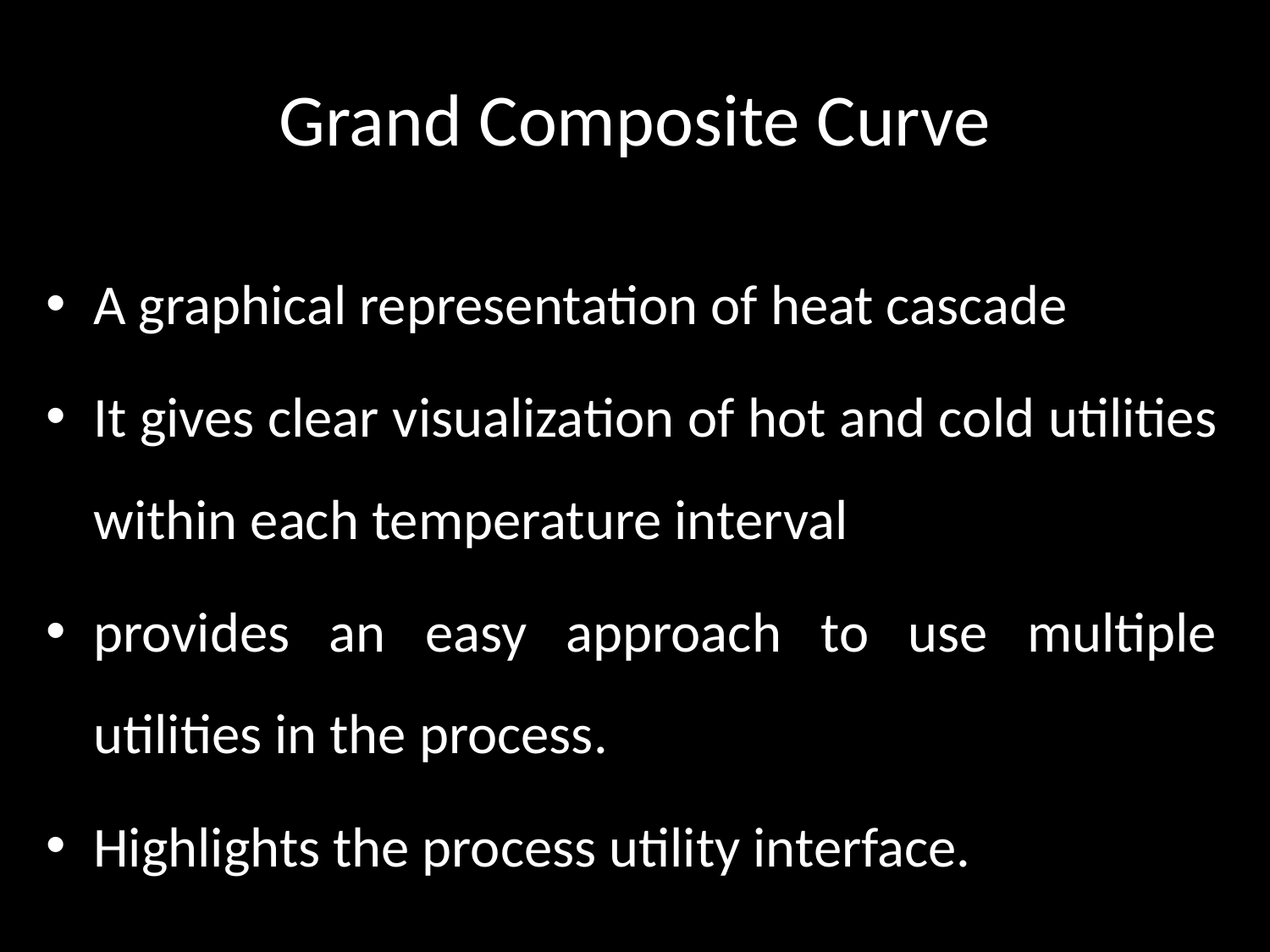

# Grand Composite Curve
A graphical representation of heat cascade
It gives clear visualization of hot and cold utilities within each temperature interval
provides an easy approach to use multiple utilities in the process.
Highlights the process utility interface.